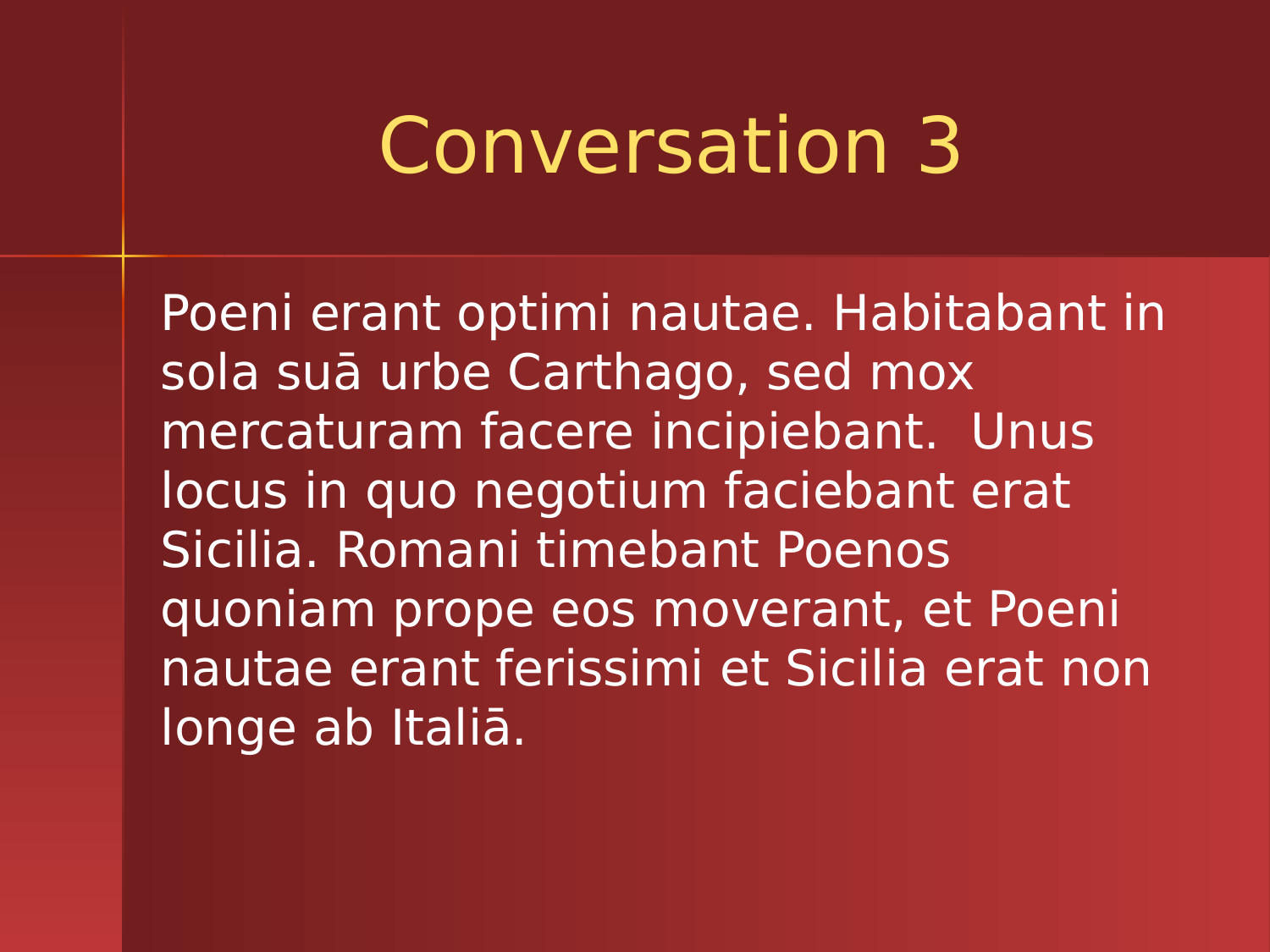

# Conversation 3
Poeni erant optimi nautae. Habitabant in sola suā urbe Carthago, sed mox mercaturam facere incipiebant.  Unus locus in quo negotium faciebant erat Sicilia. Romani timebant Poenos quoniam prope eos moverant, et Poeni nautae erant ferissimi et Sicilia erat non longe ab Italiā.